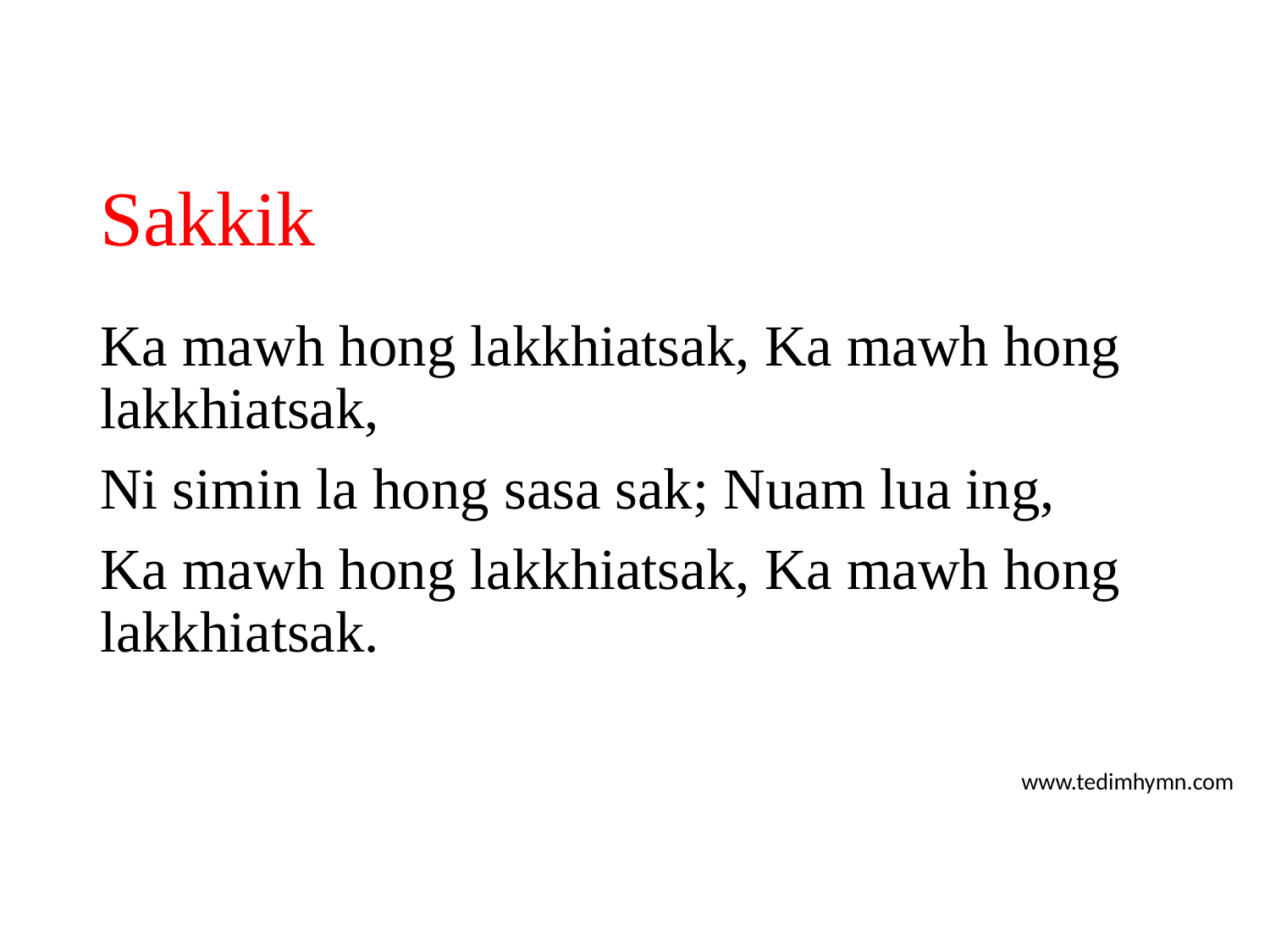

# Sakkik
Ka mawh hong lakkhiatsak, Ka mawh hong lakkhiatsak,
Ni simin la hong sasa sak; Nuam lua ing,
Ka mawh hong lakkhiatsak, Ka mawh hong lakkhiatsak.

www.tedimhymn.com